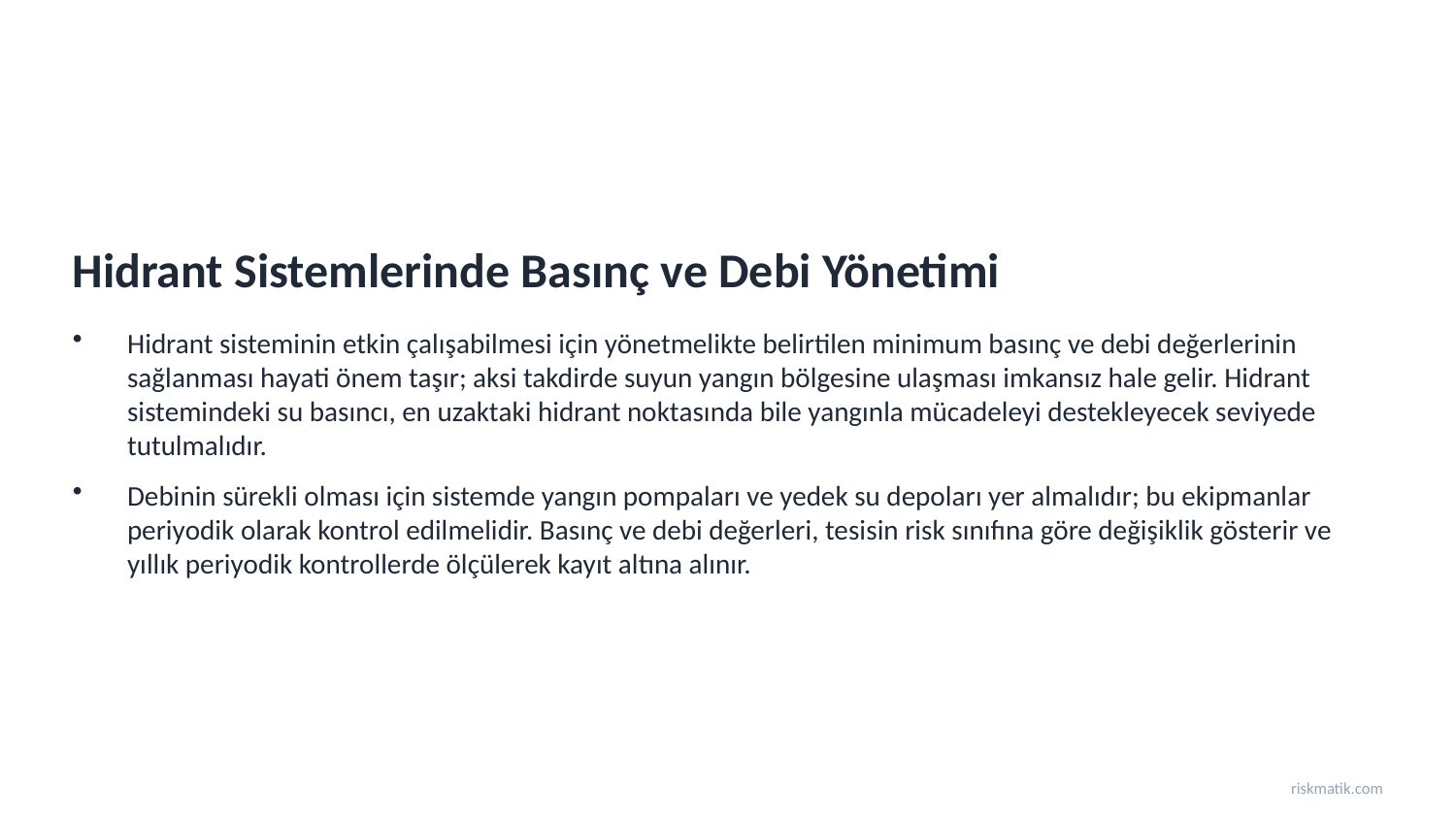

Hidrant Sistemlerinde Basınç ve Debi Yönetimi
Hidrant sisteminin etkin çalışabilmesi için yönetmelikte belirtilen minimum basınç ve debi değerlerinin sağlanması hayati önem taşır; aksi takdirde suyun yangın bölgesine ulaşması imkansız hale gelir. Hidrant sistemindeki su basıncı, en uzaktaki hidrant noktasında bile yangınla mücadeleyi destekleyecek seviyede tutulmalıdır.
Debinin sürekli olması için sistemde yangın pompaları ve yedek su depoları yer almalıdır; bu ekipmanlar periyodik olarak kontrol edilmelidir. Basınç ve debi değerleri, tesisin risk sınıfına göre değişiklik gösterir ve yıllık periyodik kontrollerde ölçülerek kayıt altına alınır.
riskmatik.com